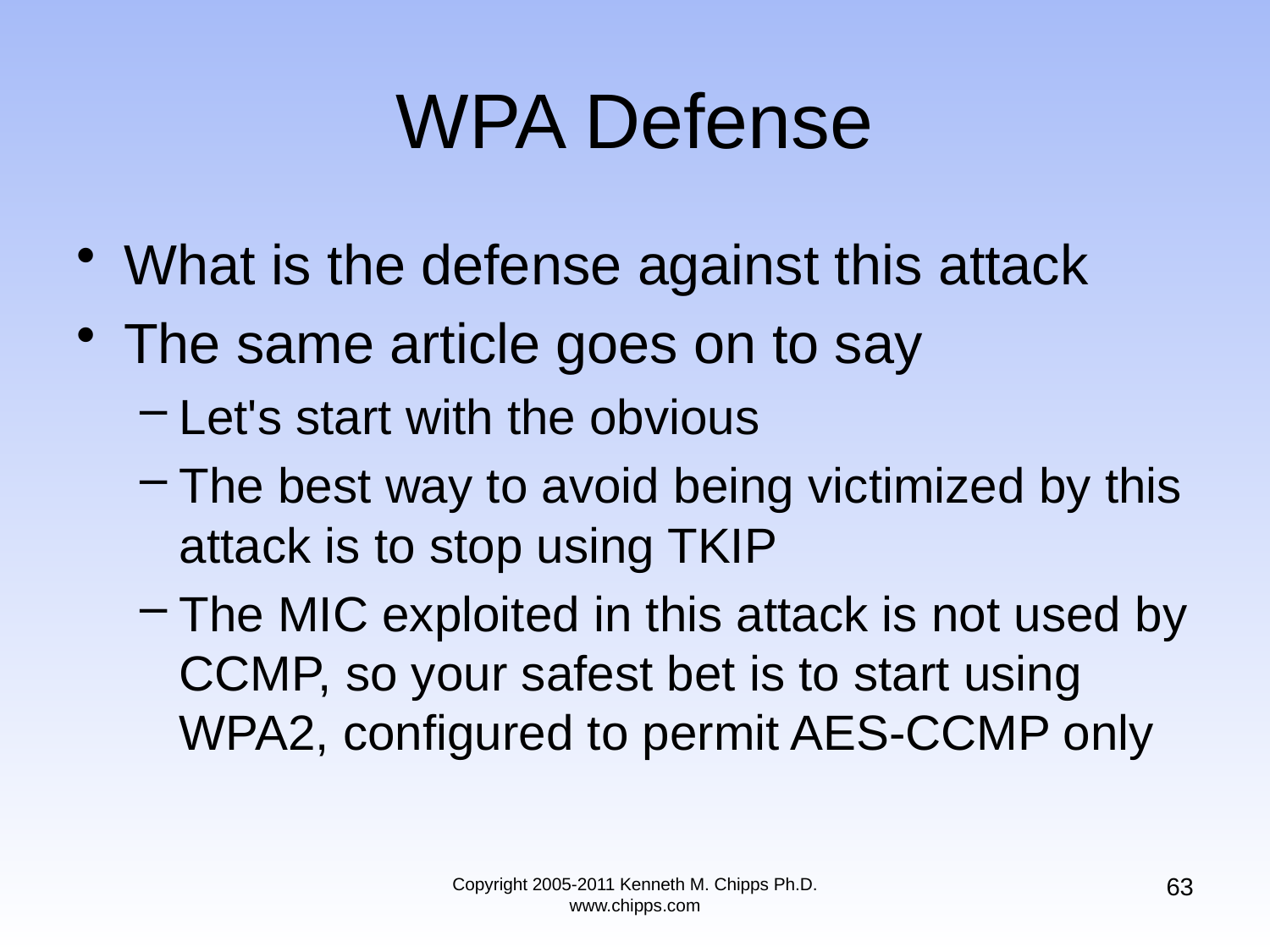

# WPA Defense
What is the defense against this attack
The same article goes on to say
Let's start with the obvious
The best way to avoid being victimized by this attack is to stop using TKIP
The MIC exploited in this attack is not used by CCMP, so your safest bet is to start using WPA2, configured to permit AES-CCMP only
63
Copyright 2005-2011 Kenneth M. Chipps Ph.D. www.chipps.com